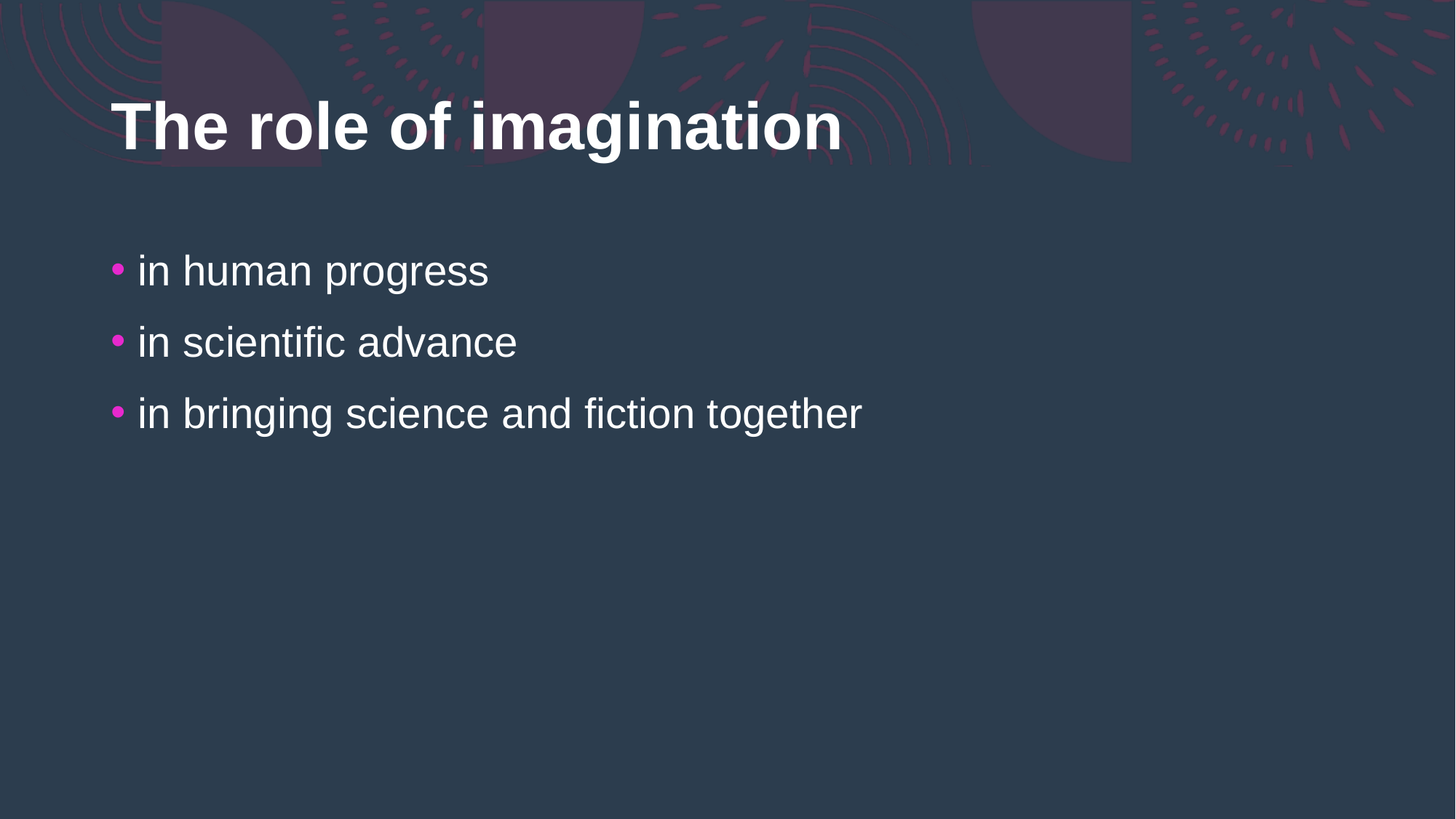

# The role of imagination
in human progress
in scientific advance
in bringing science and fiction together